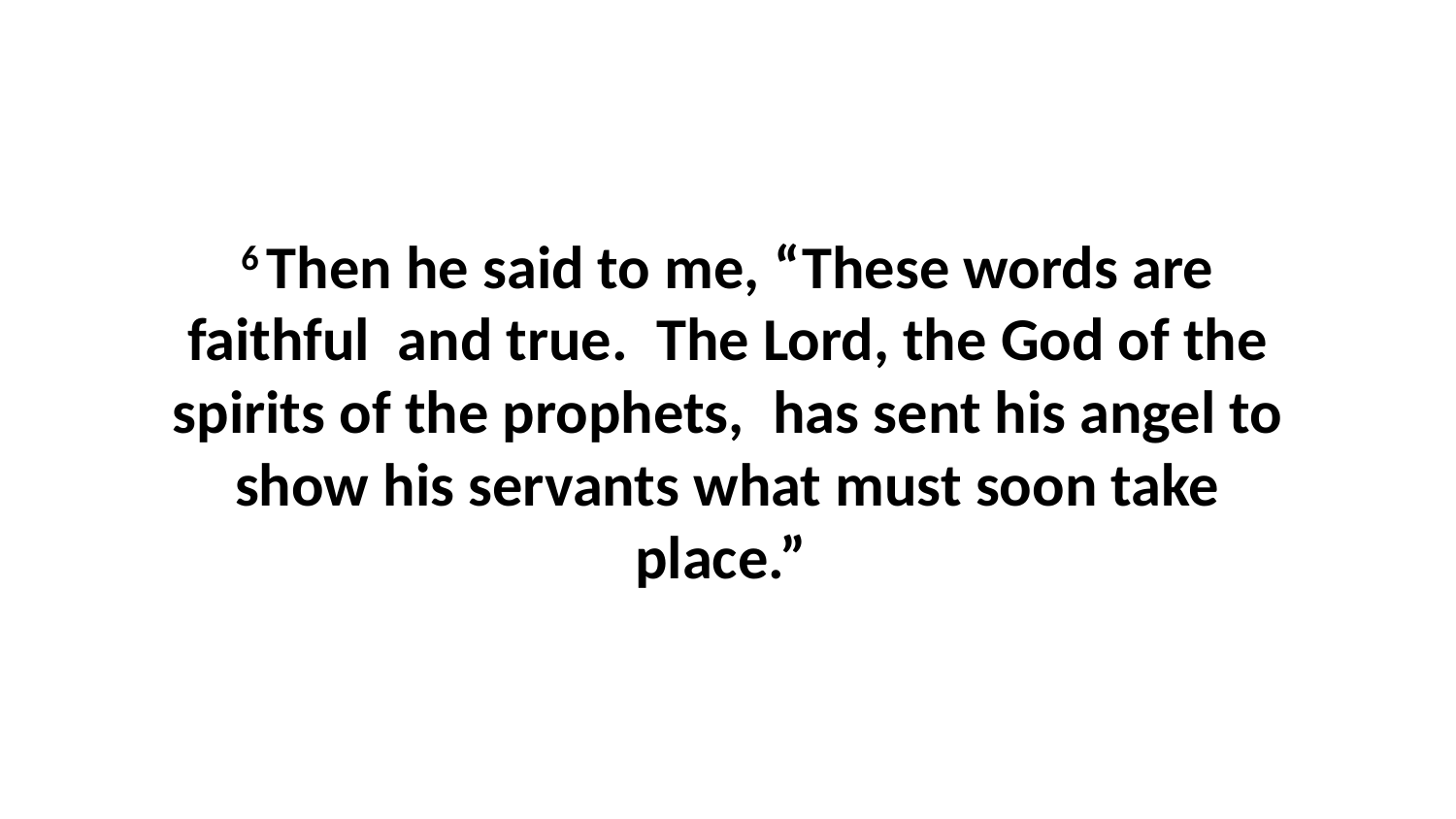

6 Then he said to me, “These words are faithful  and true.  The Lord, the God of the spirits of the prophets,  has sent his angel to show his servants what must soon take place.”